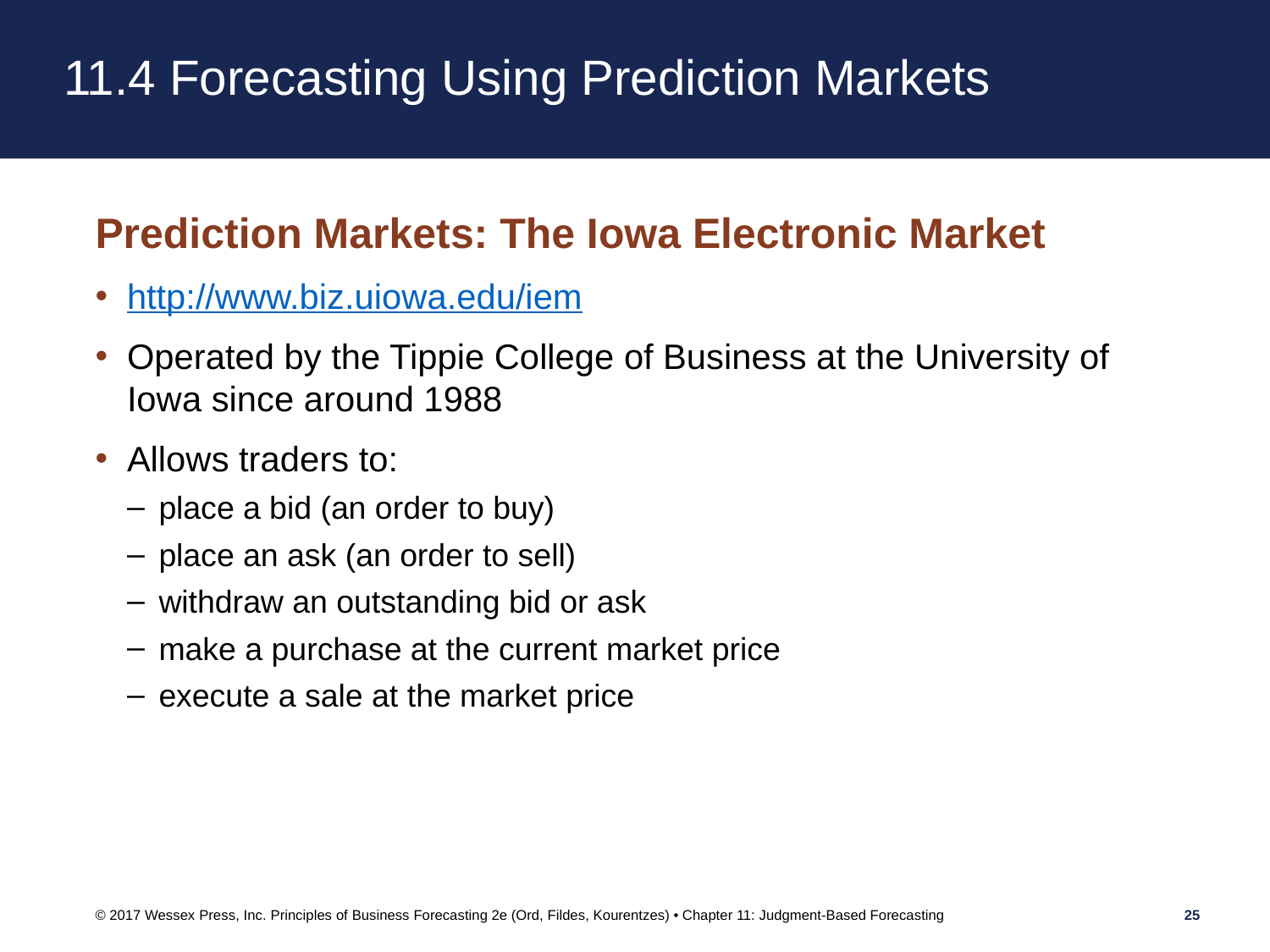

# 11.4 Forecasting Using Prediction Markets
Prediction Markets: The Iowa Electronic Market
http://www.biz.uiowa.edu/iem
Operated by the Tippie College of Business at the University of Iowa since around 1988
Allows traders to:
place a bid (an order to buy)
place an ask (an order to sell)
withdraw an outstanding bid or ask
make a purchase at the current market price
execute a sale at the market price
© 2017 Wessex Press, Inc. Principles of Business Forecasting 2e (Ord, Fildes, Kourentzes) • Chapter 11: Judgment-Based Forecasting
25